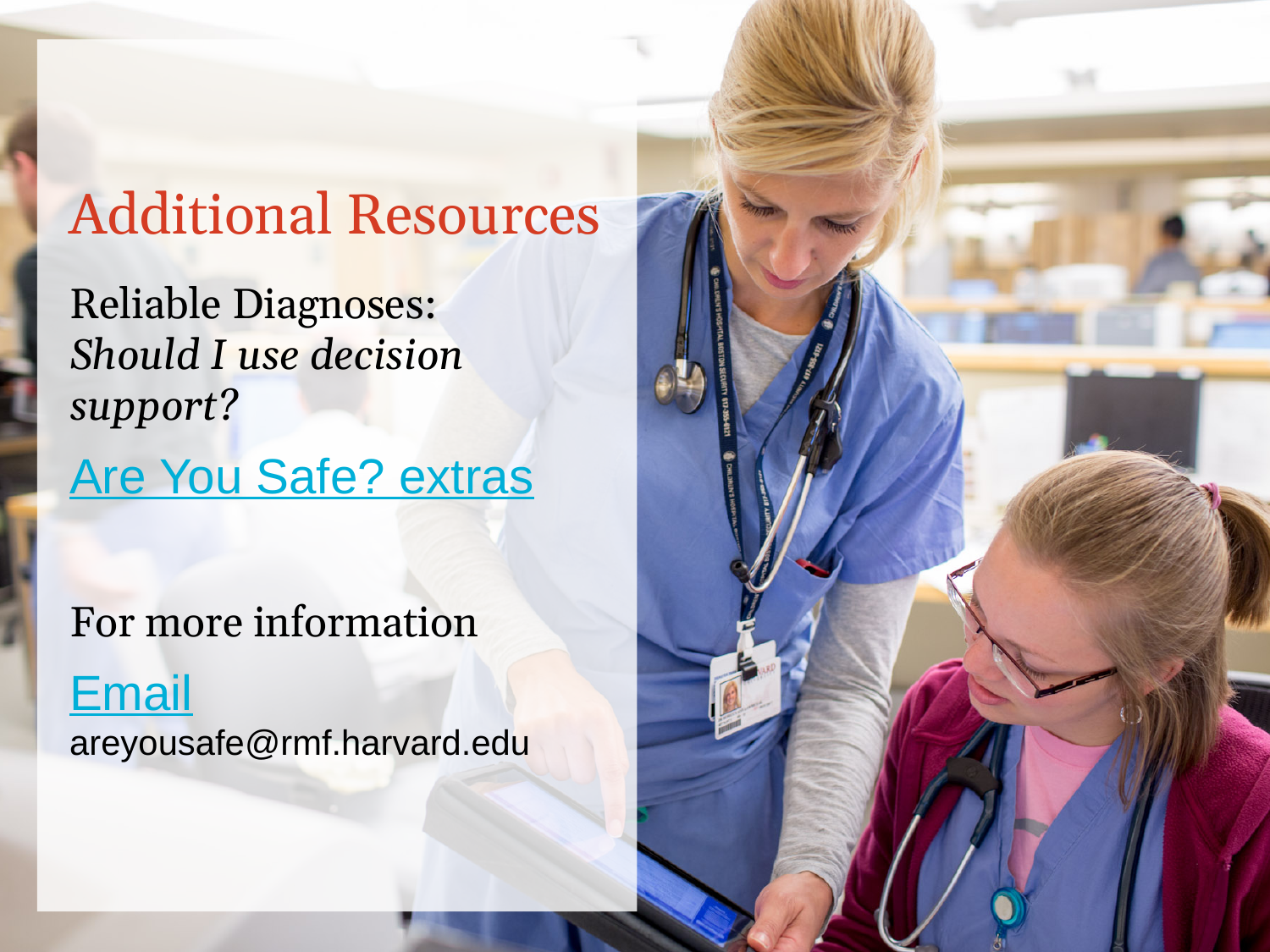

# Additional Resources
Reliable Diagnoses:
Should I use decision support?
Are You Safe? extras

For more information
Email
areyousafe@rmf.harvard.edu